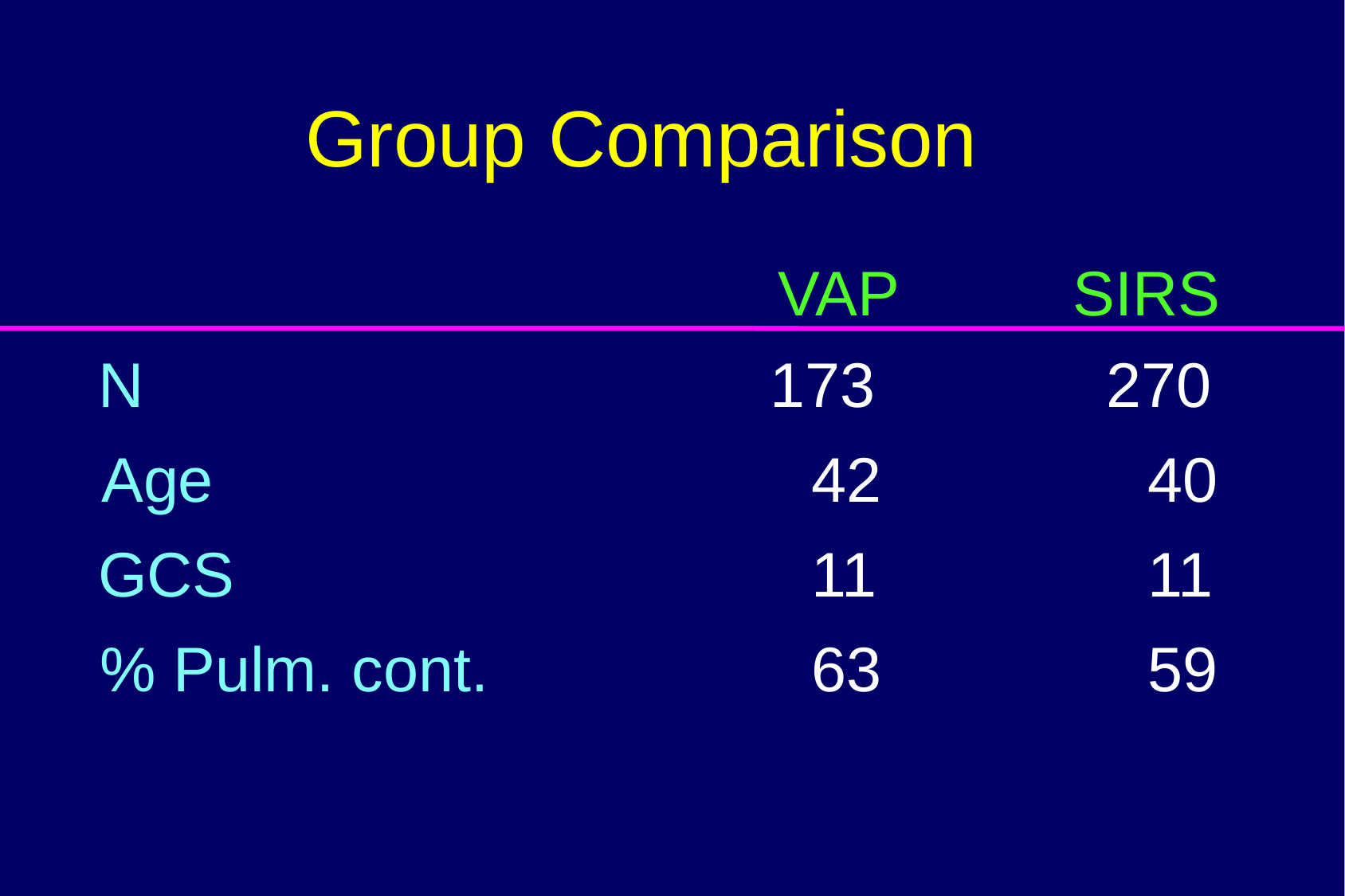

Group Comparison

VAP

SIRS

N
173
270

Age
42
40

GCS
11
11

% Pulm. cont.
63
59